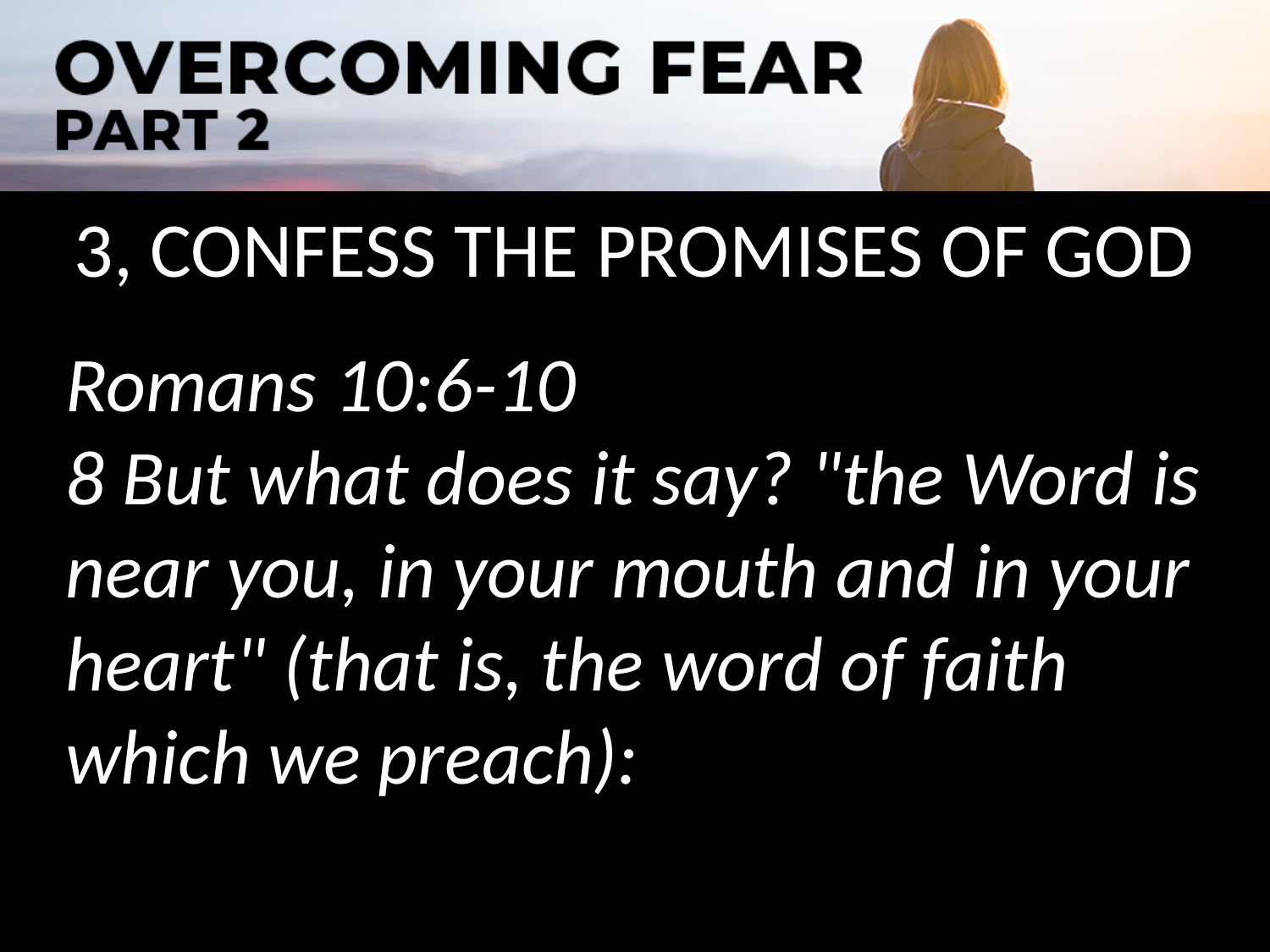

3, CONFESS THE PROMISES OF GOD
Romans 10:6-10
8 But what does it say? "the Word is near you, in your mouth and in your heart" (that is, the word of faith which we preach):